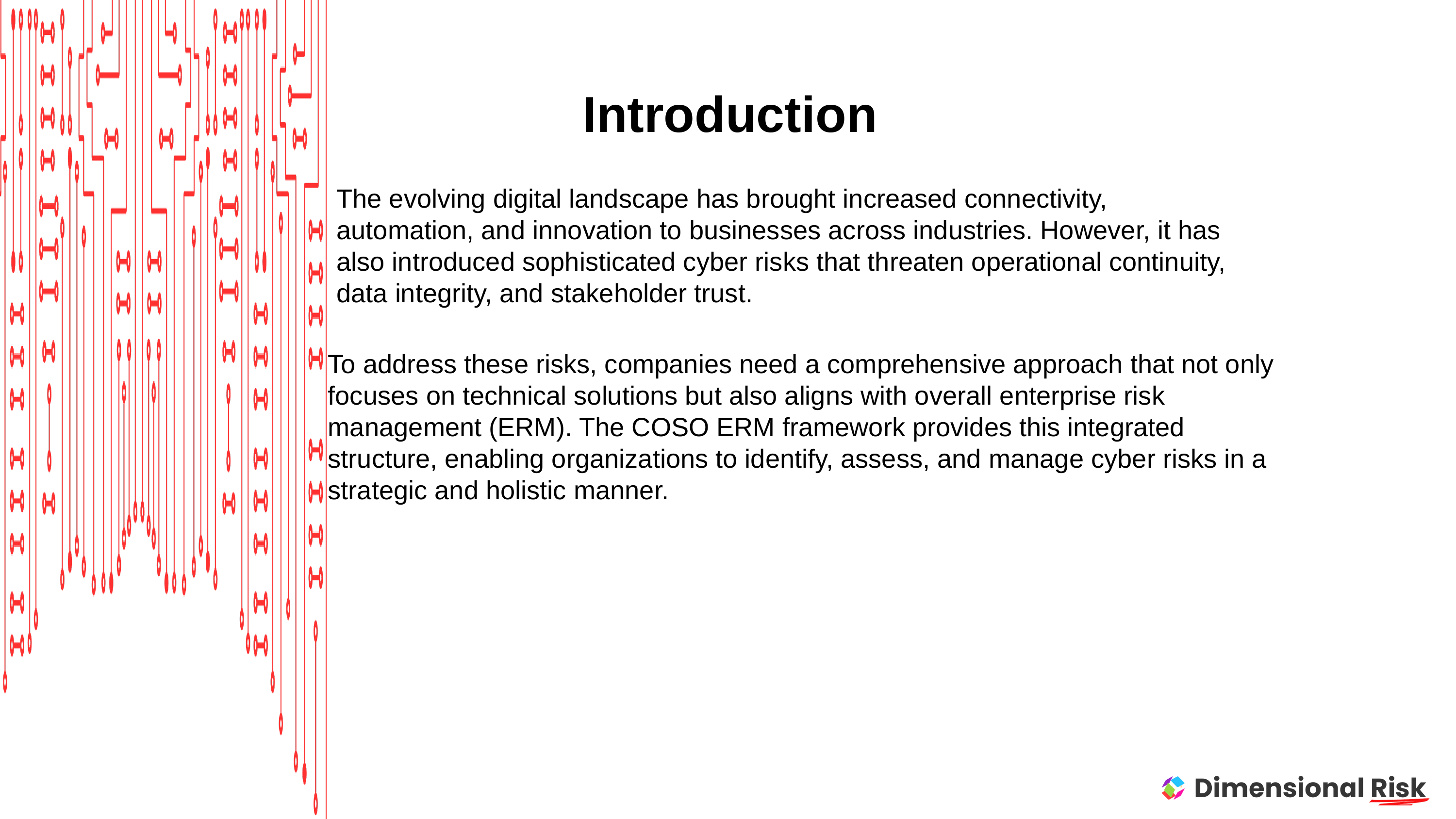

Introduction
The evolving digital landscape has brought increased connectivity, automation, and innovation to businesses across industries. However, it has also introduced sophisticated cyber risks that threaten operational continuity, data integrity, and stakeholder trust.

To address these risks, companies need a comprehensive approach that not only focuses on technical solutions but also aligns with overall enterprise risk management (ERM). The COSO ERM framework provides this integrated structure, enabling organizations to identify, assess, and manage cyber risks in a strategic and holistic manner.